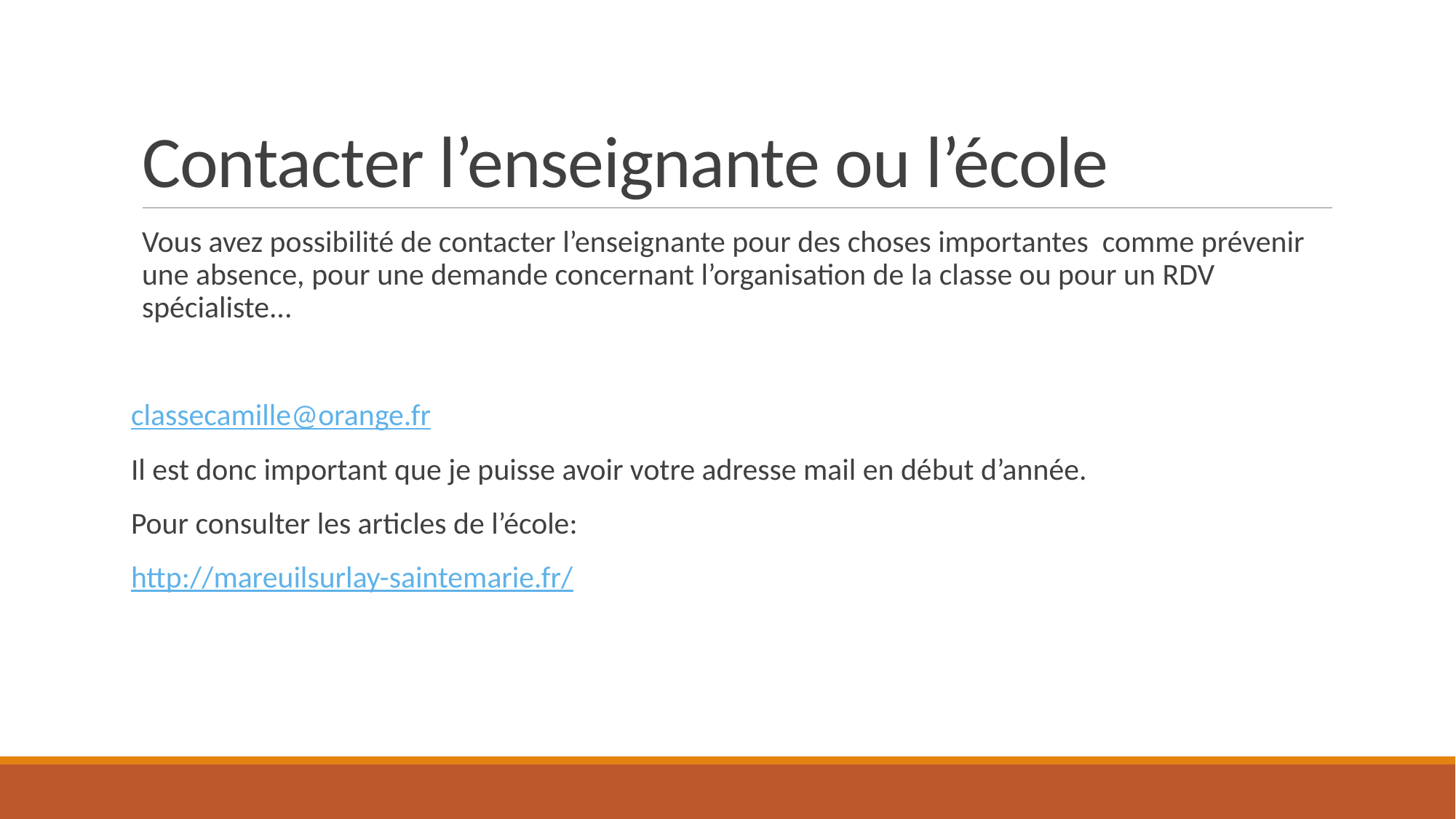

# Contacter l’enseignante ou l’école
Vous avez possibilité de contacter l’enseignante pour des choses importantes  comme prévenir une absence, pour une demande concernant l’organisation de la classe ou pour un RDV spécialiste...

classecamille@orange.fr
Il est donc important que je puisse avoir votre adresse mail en début d’année.
Pour consulter les articles de l’école:
http://mareuilsurlay-saintemarie.fr/